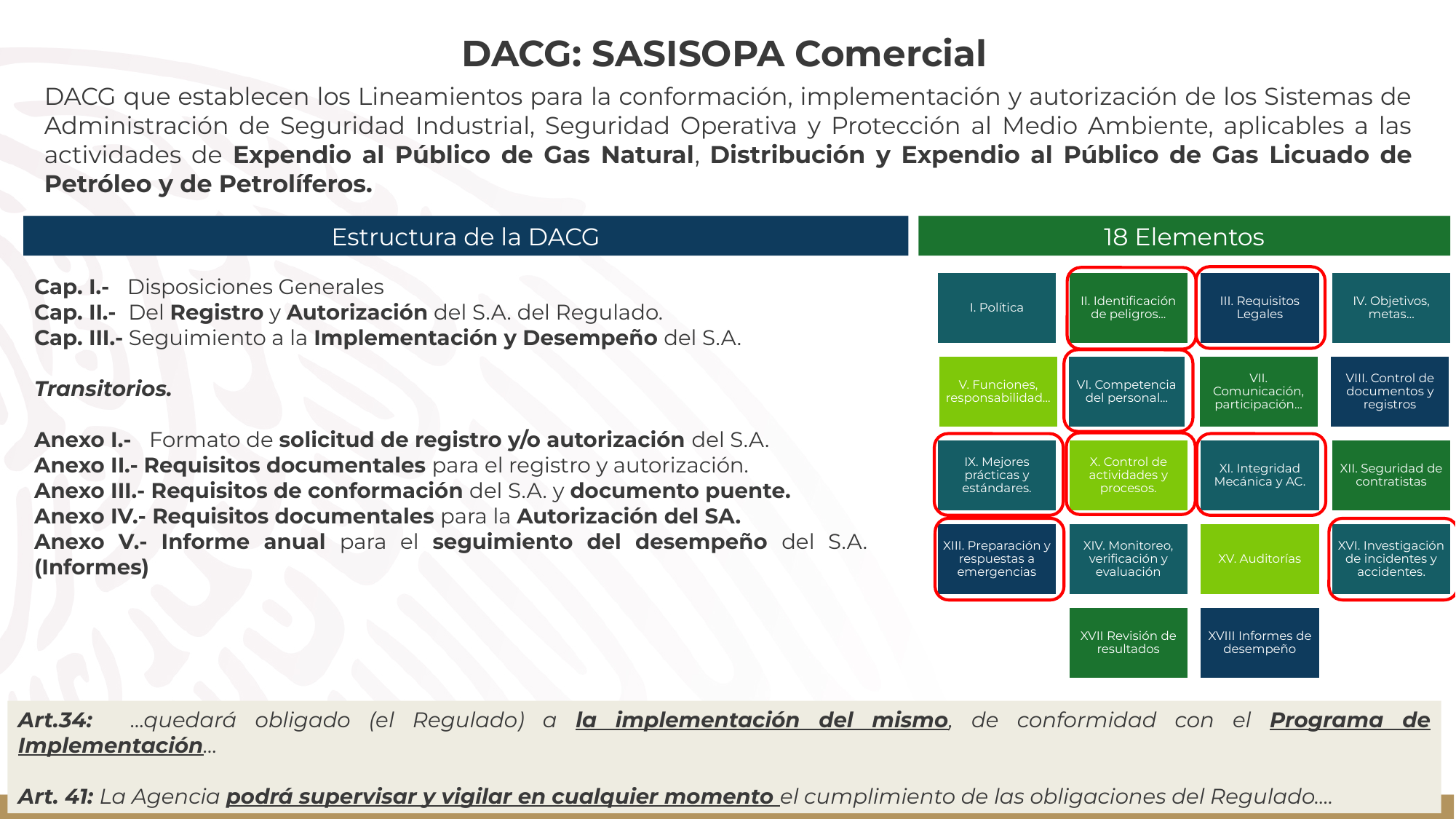

DACG: SASISOPA Comercial
DACG que establecen los Lineamientos para la conformación, implementación y autorización de los Sistemas de Administración de Seguridad Industrial, Seguridad Operativa y Protección al Medio Ambiente, aplicables a las actividades de Expendio al Público de Gas Natural, Distribución y Expendio al Público de Gas Licuado de Petróleo y de Petrolíferos.
Estructura de la DACG
Cap. I.-   Disposiciones Generales
Cap. II.-  Del Registro y Autorización del S.A. del Regulado.
Cap. III.- Seguimiento a la Implementación y Desempeño del S.A.

Transitorios.

Anexo I.-   Formato de solicitud de registro y/o autorización del S.A.
Anexo II.- Requisitos documentales para el registro y autorización.
Anexo III.- Requisitos de conformación del S.A. y documento puente.
Anexo IV.- Requisitos documentales para la Autorización del SA.
Anexo V.- Informe anual para el seguimiento del desempeño del S.A. (Informes)
18 Elementos
I. Política
II. Identificación de peligros...
III. Requisitos Legales
IV. Objetivos, metas…
V. Funciones, responsabilidad…
VI. Competencia del personal…
VII. Comunicación, participación…
VIII. Control de documentos y registros
IX. Mejores prácticas y estándares.
X. Control de actividades y procesos.
XI. Integridad Mecánica y AC.
XII. Seguridad de contratistas
XIII. Preparación y respuestas a emergencias
XIV. Monitoreo, verificación y evaluación
XV. Auditorías
XVI. Investigación de incidentes y accidentes.
XVII Revisión de resultados
XVIII Informes de desempeño

Art.34:  …quedará obligado (el Regulado) a la implementación del mismo, de conformidad con el Programa de Implementación…

Art. 41: La Agencia podrá supervisar y vigilar en cualquier momento el cumplimiento de las obligaciones del Regulado….